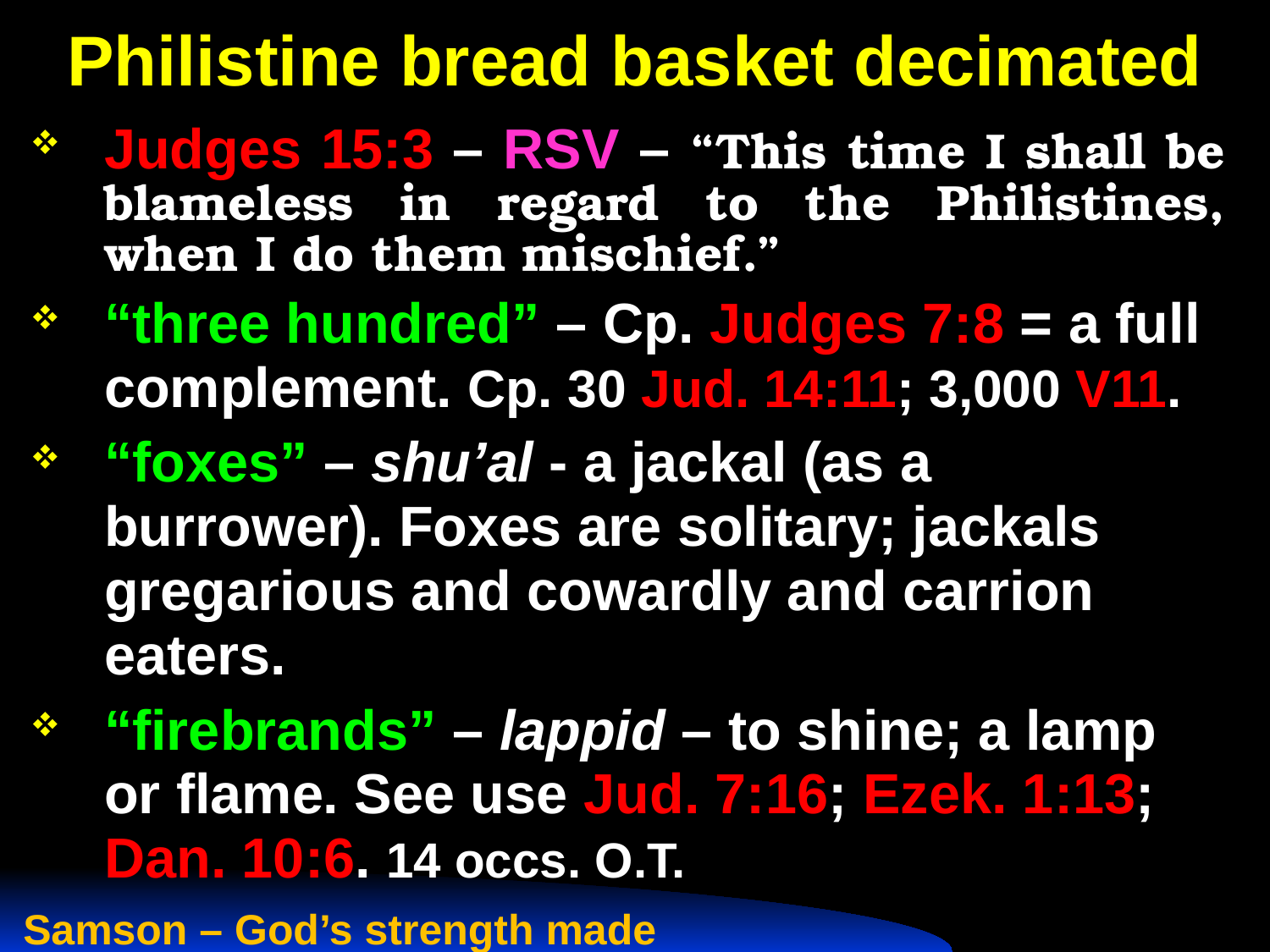

# Philistine bread basket decimated
Judges 15:3 – RSV – “This time I shall be blameless in regard to the Philistines, when I do them mischief.”
“three hundred” – Cp. Judges 7:8 = a full complement. Cp. 30 Jud. 14:11; 3,000 V11.
“foxes” – shu’al - a jackal (as a burrower). Foxes are solitary; jackals gregarious and cowardly and carrion eaters.
“firebrands” – lappid – to shine; a lamp or flame. See use Jud. 7:16; Ezek. 1:13; Dan. 10:6. 14 occs. O.T.